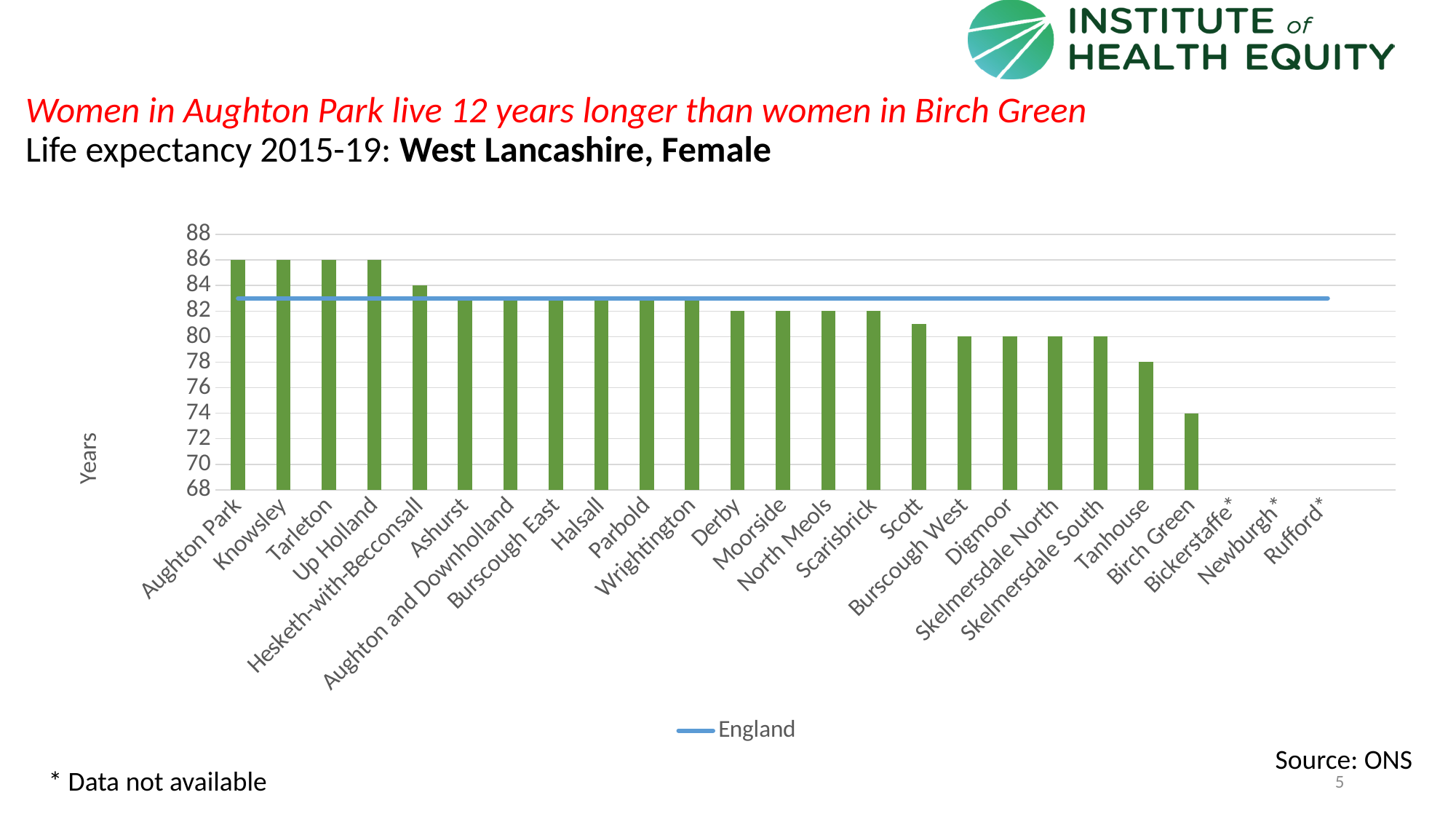

# Women in Aughton Park live 12 years longer than women in Birch Green Life expectancy 2015-19: West Lancashire, Female

### Chart

| Category | Value | England |
|---|---|---|
| Aughton Park | 86.0 | 83.0 |
| Knowsley | 86.0 | 83.0 |
| Tarleton | 86.0 | 83.0 |
| Up Holland | 86.0 | 83.0 |
| Hesketh-with-Becconsall | 84.0 | 83.0 |
| Ashurst | 83.0 | 83.0 |
| Aughton and Downholland | 83.0 | 83.0 |
| Burscough East | 83.0 | 83.0 |
| Halsall | 83.0 | 83.0 |
| Parbold | 83.0 | 83.0 |
| Wrightington | 83.0 | 83.0 |
| Derby | 82.0 | 83.0 |
| Moorside | 82.0 | 83.0 |
| North Meols | 82.0 | 83.0 |
| Scarisbrick | 82.0 | 83.0 |
| Scott | 81.0 | 83.0 |
| Burscough West | 80.0 | 83.0 |
| Digmoor | 80.0 | 83.0 |
| Skelmersdale North | 80.0 | 83.0 |
| Skelmersdale South | 80.0 | 83.0 |
| Tanhouse | 78.0 | 83.0 |
| Birch Green | 74.0 | 83.0 |
| Bickerstaffe* | None | 83.0 |
| Newburgh* | None | 83.0 |
| Rufford* | None | 83.0 |
Source: ONS
* Data not available
5